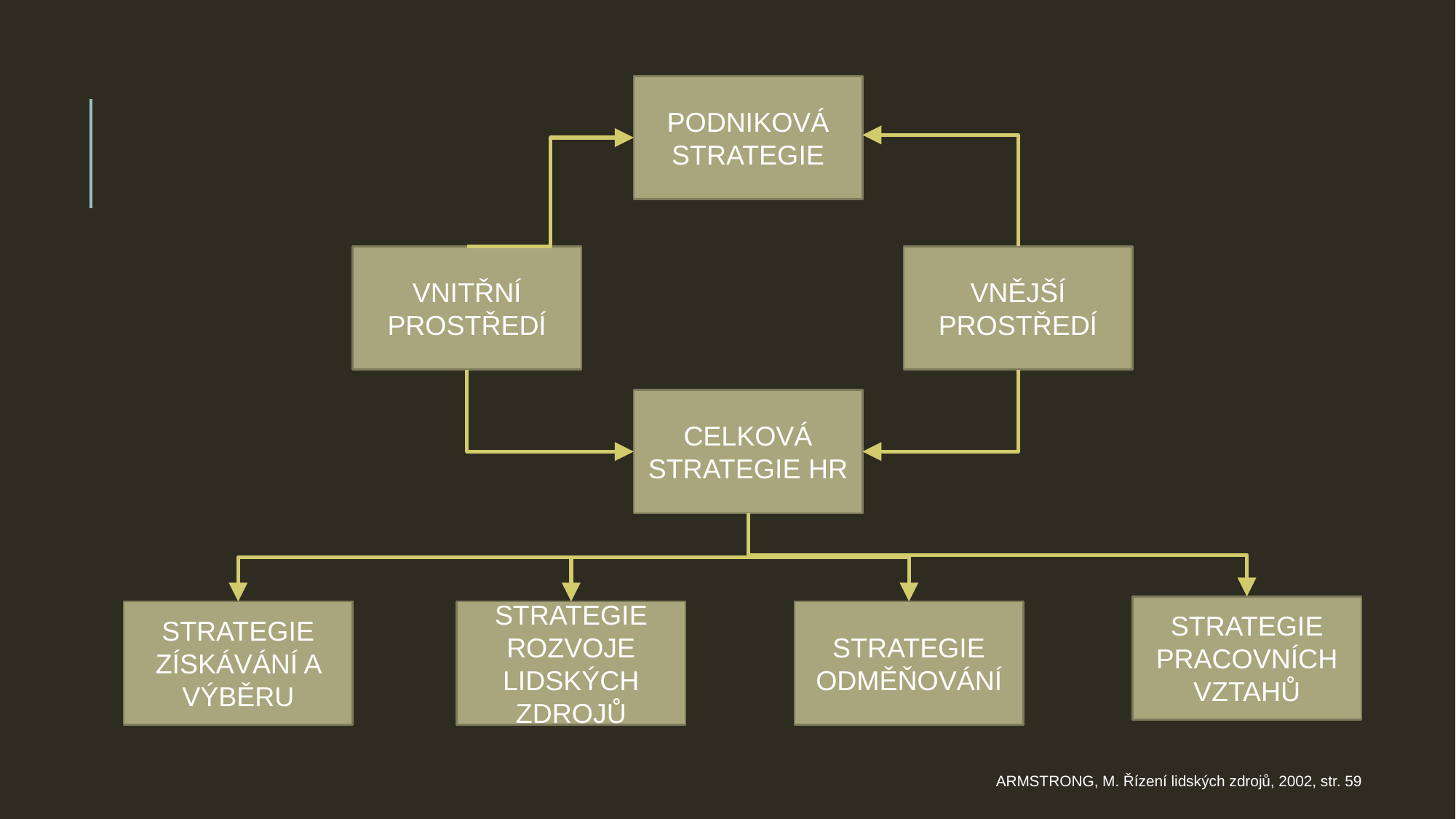

PODNIKOVÁ STRATEGIE
VNITŘNÍ PROSTŘEDÍ
VNĚJŠÍ PROSTŘEDÍ
CELKOVÁ STRATEGIE HR
STRATEGIE PRACOVNÍCH VZTAHŮ
STRATEGIE ZÍSKÁVÁNÍ A VÝBĚRU
STRATEGIE ROZVOJE LIDSKÝCH ZDROJŮ
STRATEGIE ODMĚŇOVÁNÍ
ARMSTRONG, M. Řízení lidských zdrojů, 2002, str. 59